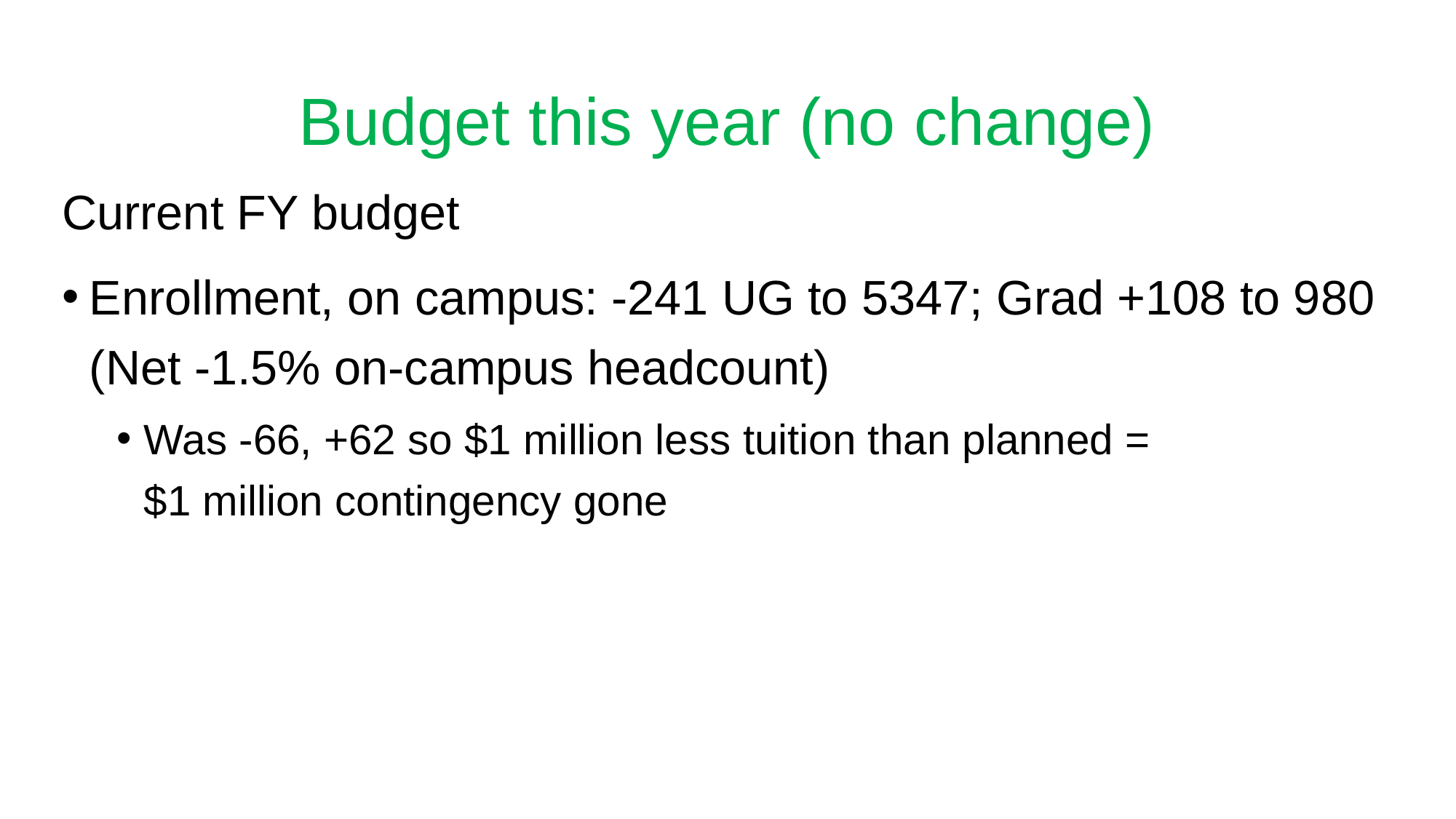

# Budget this year (no change)
Current FY budget
Enrollment, on campus: -241 UG to 5347; Grad +108 to 980 (Net -1.5% on-campus headcount)
Was -66, +62 so $1 million less tuition than planned =
$1 million contingency gone